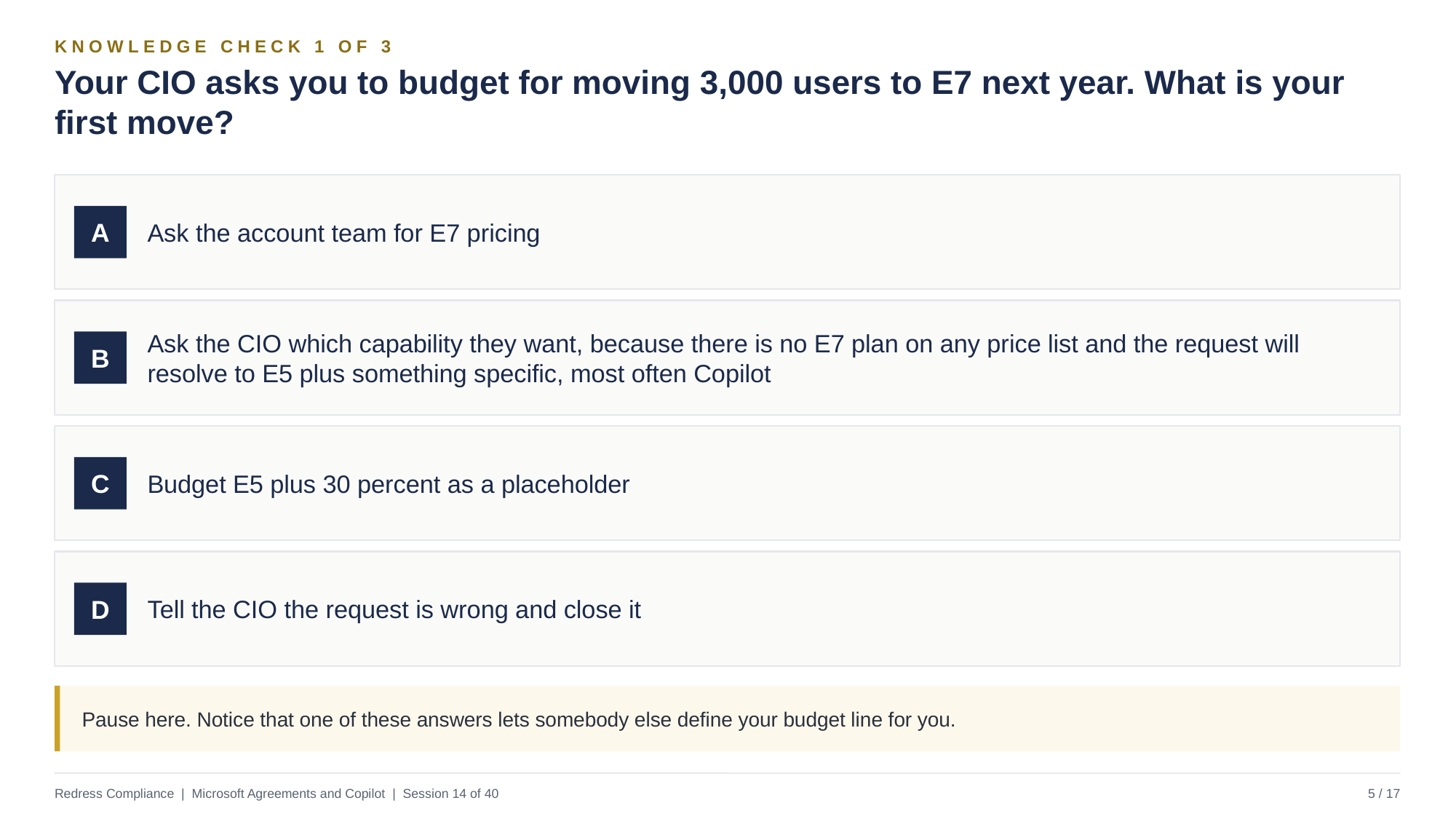

KNOWLEDGE CHECK 1 OF 3
Your CIO asks you to budget for moving 3,000 users to E7 next year. What is your first move?

Ask the account team for E7 pricing

A

Ask the CIO which capability they want, because there is no E7 plan on any price list and the request will resolve to E5 plus something specific, most often Copilot

B

Budget E5 plus 30 percent as a placeholder

C

Tell the CIO the request is wrong and close it

D

Pause here. Notice that one of these answers lets somebody else define your budget line for you.

Redress Compliance  |  Microsoft Agreements and Copilot  |  Session 14 of 40
5 / 17